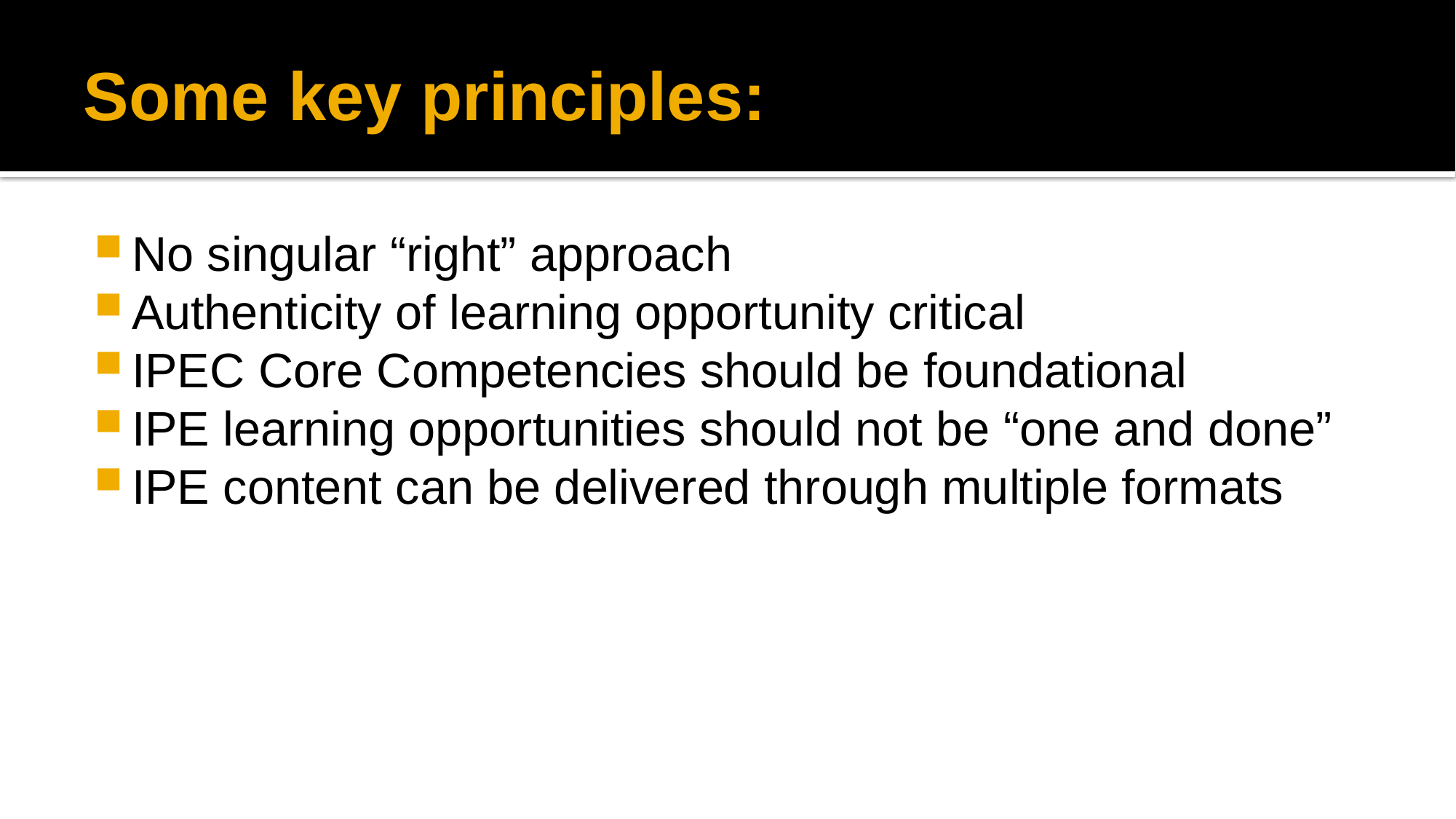

# Some key principles:
No singular “right” approach
Authenticity of learning opportunity critical
IPEC Core Competencies should be foundational
IPE learning opportunities should not be “one and done”
IPE content can be delivered through multiple formats